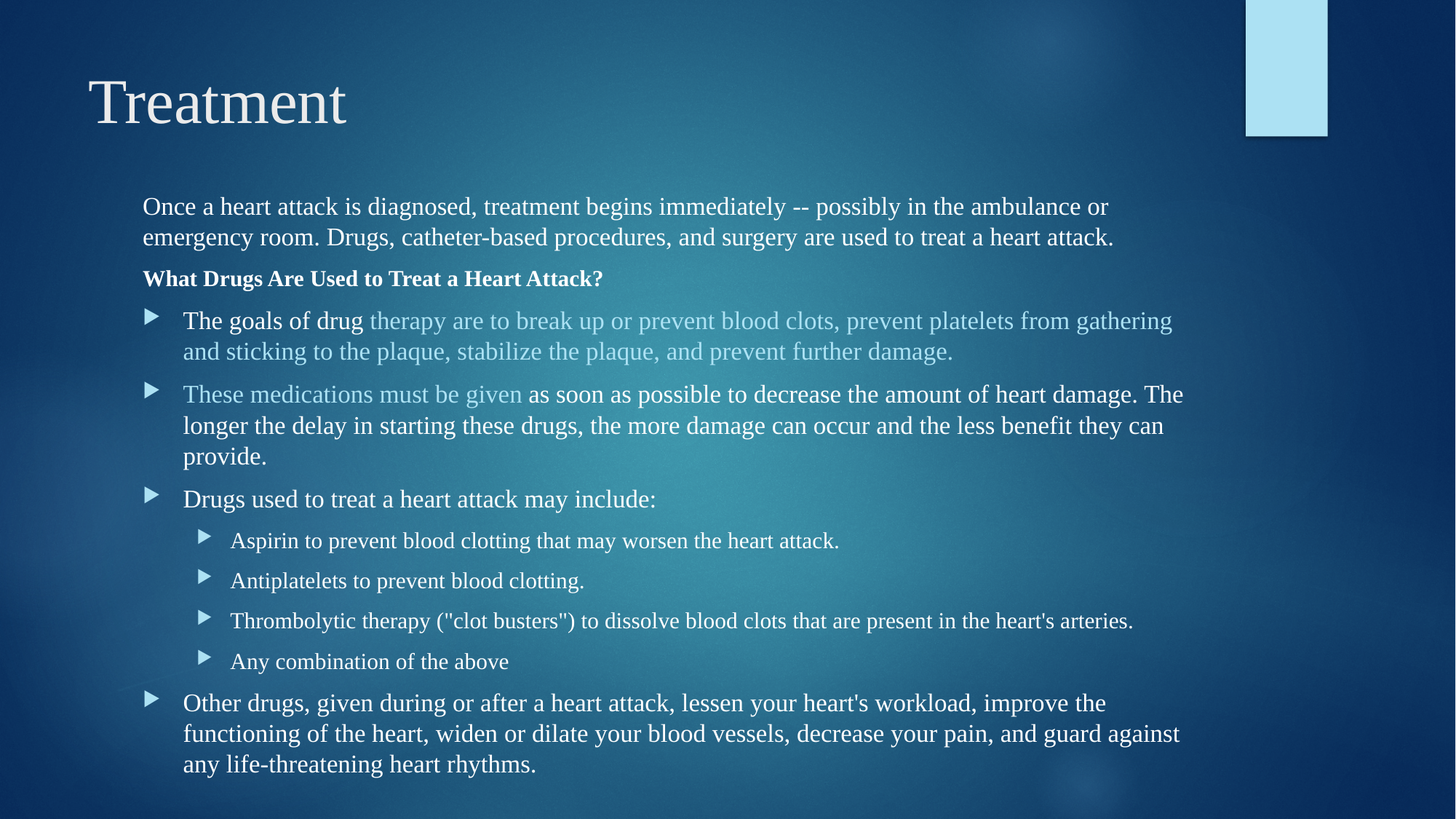

# Treatment
Once a heart attack is diagnosed, treatment begins immediately -- possibly in the ambulance or emergency room. Drugs, catheter-based procedures, and surgery are used to treat a heart attack.
What Drugs Are Used to Treat a Heart Attack?
The goals of drug therapy are to break up or prevent blood clots, prevent platelets from gathering and sticking to the plaque, stabilize the plaque, and prevent further damage.
These medications must be given as soon as possible to decrease the amount of heart damage. The longer the delay in starting these drugs, the more damage can occur and the less benefit they can provide.
Drugs used to treat a heart attack may include:
Aspirin to prevent blood clotting that may worsen the heart attack.
Antiplatelets to prevent blood clotting.
Thrombolytic therapy ("clot busters") to dissolve blood clots that are present in the heart's arteries.
Any combination of the above
Other drugs, given during or after a heart attack, lessen your heart's workload, improve the functioning of the heart, widen or dilate your blood vessels, decrease your pain, and guard against any life-threatening heart rhythms.